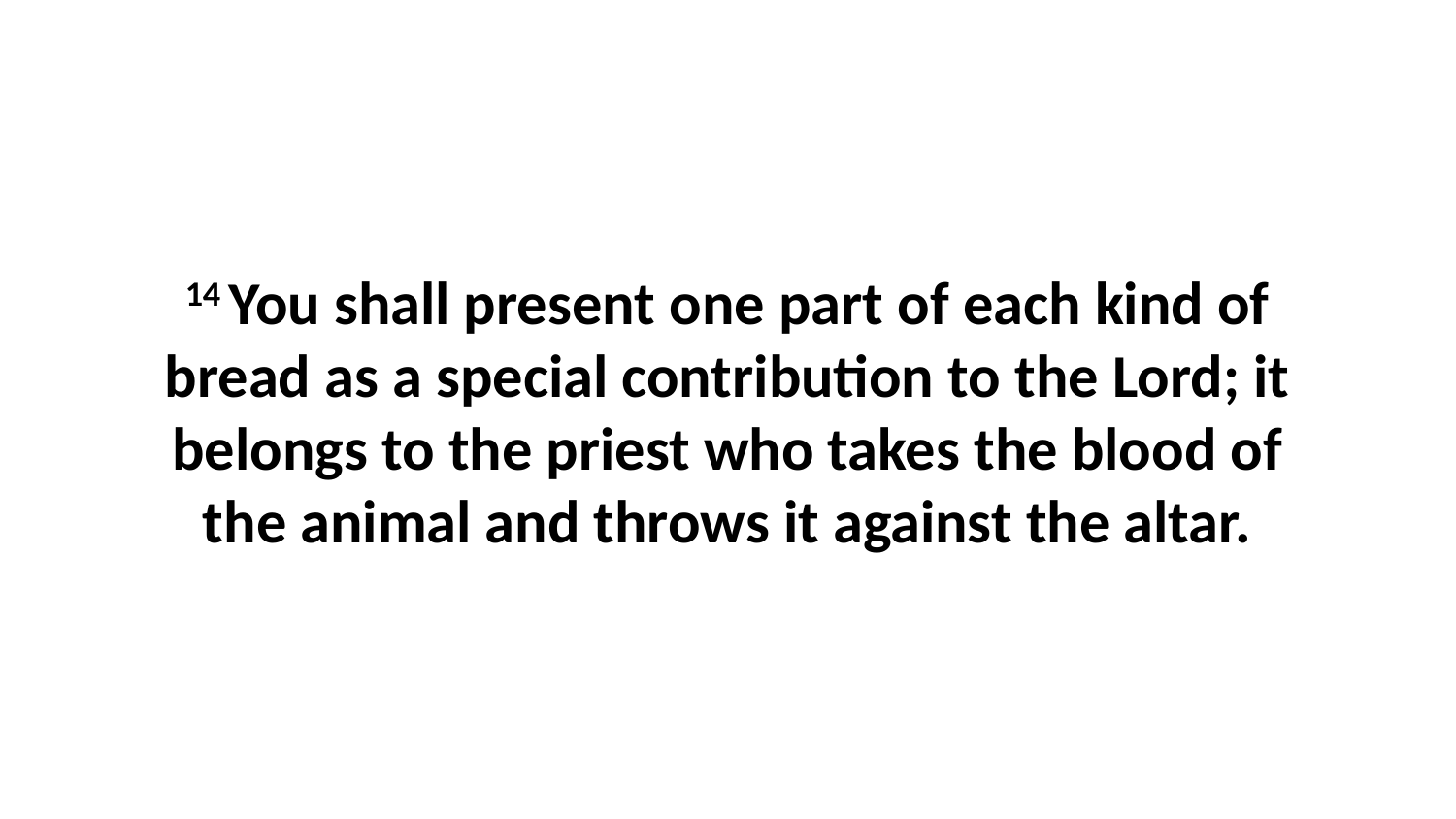

14 You shall present one part of each kind of bread as a special contribution to the Lord; it belongs to the priest who takes the blood of the animal and throws it against the altar.